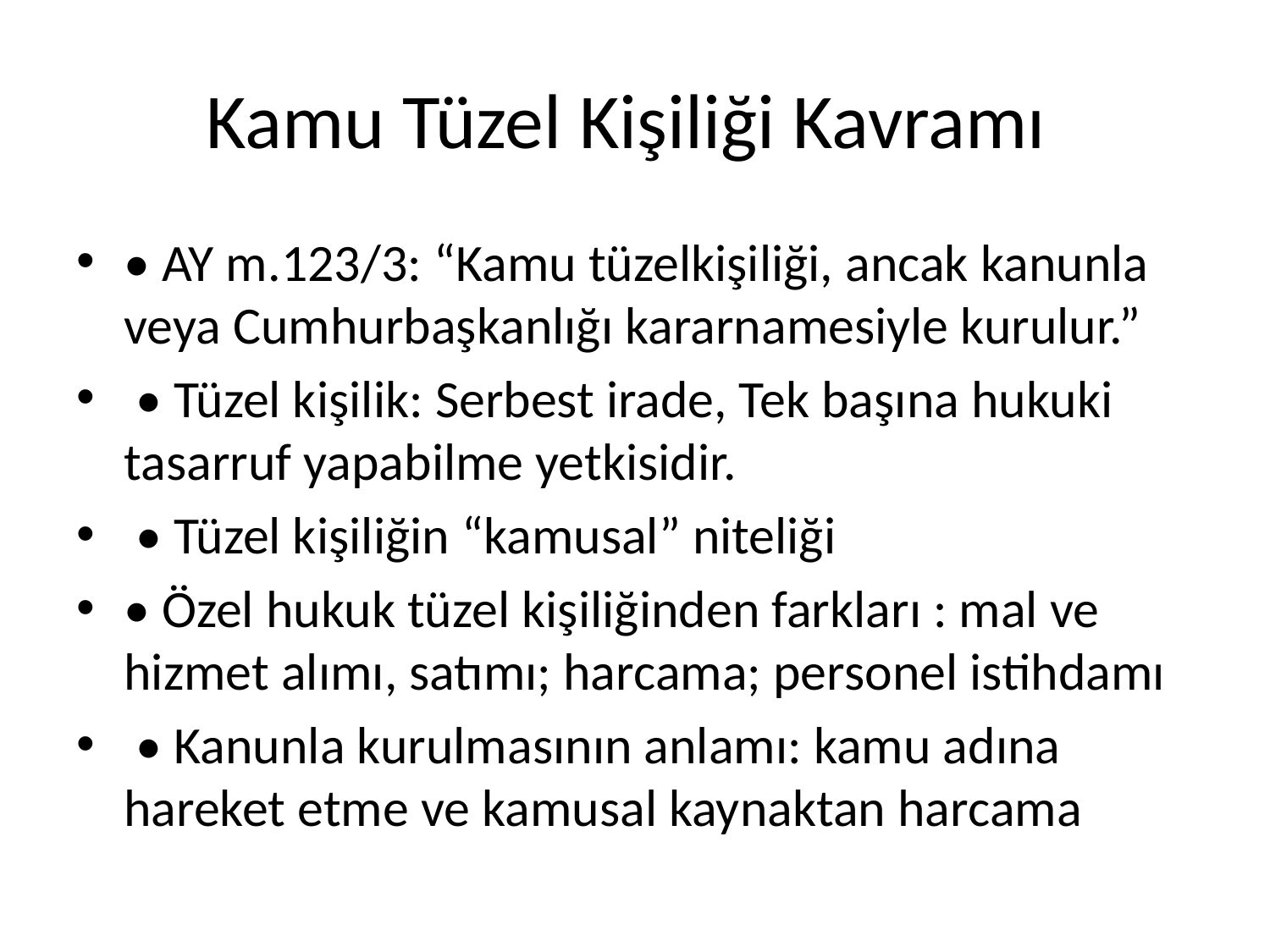

# Kamu Tüzel Kişiliği Kavramı
• AY m.123/3: “Kamu tüzelkişiliği, ancak kanunla veya Cumhurbaşkanlığı kararnamesiyle kurulur.”
 • Tüzel kişilik: Serbest irade, Tek başına hukuki tasarruf yapabilme yetkisidir.
 • Tüzel kişiliğin “kamusal” niteliği
• Özel hukuk tüzel kişiliğinden farkları : mal ve hizmet alımı, satımı; harcama; personel istihdamı
 • Kanunla kurulmasının anlamı: kamu adına hareket etme ve kamusal kaynaktan harcama